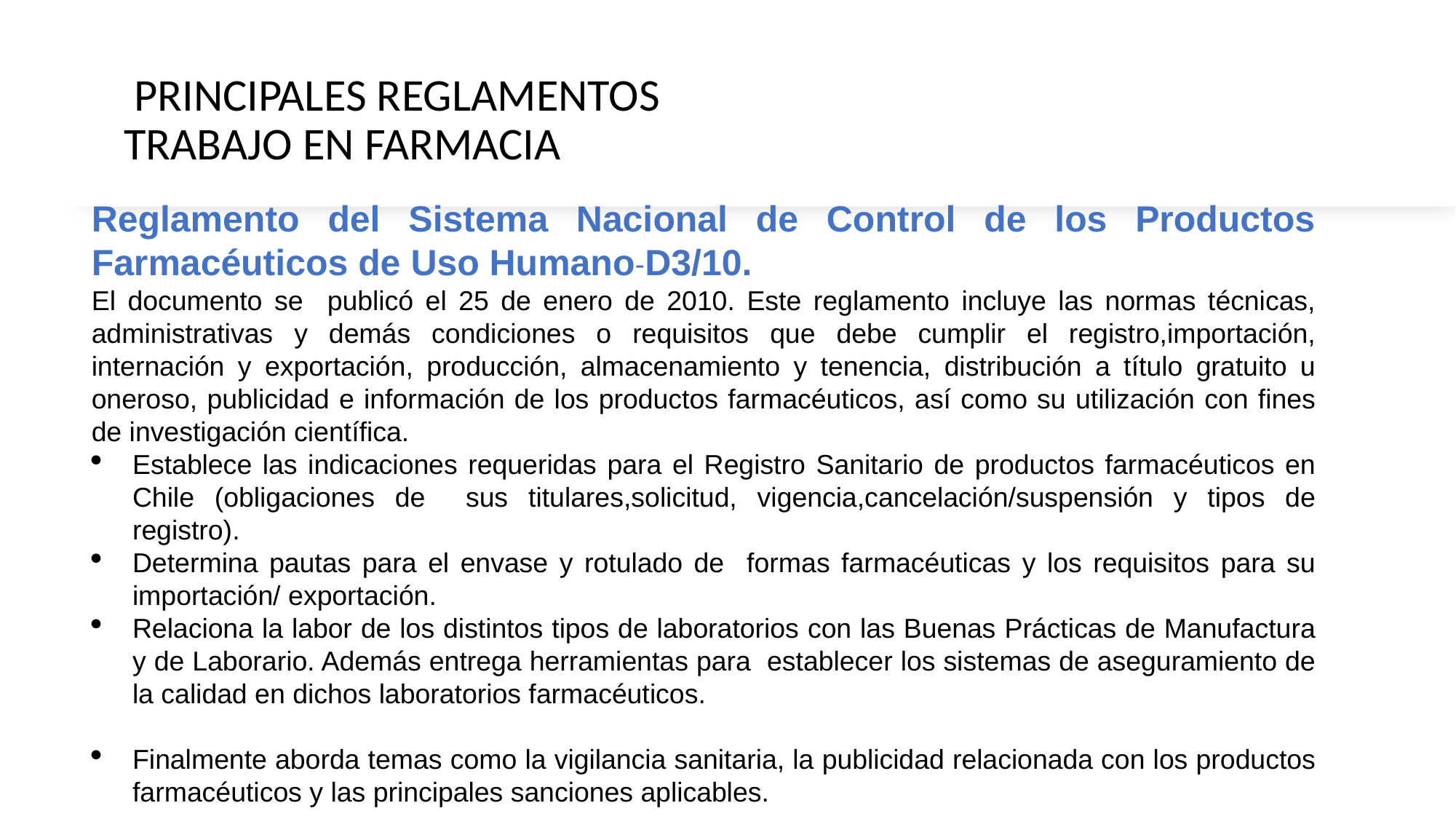

# PRINCIPALES REGLAMENTOS TRABAJO EN FARMACIA
Reglamento del Sistema Nacional de Control de los Productos Farmacéuticos de Uso Humano-D3/10.
El documento se  publicó el 25 de enero de 2010. Este reglamento incluye las normas técnicas, administrativas y demás condiciones o requisitos que debe cumplir el registro,importación, internación y exportación, producción, almacenamiento y tenencia, distribución a título gratuito u oneroso, publicidad e información de los productos farmacéuticos, así como su utilización con fines de investigación científica.
Establece las indicaciones requeridas para el Registro Sanitario de productos farmacéuticos en Chile (obligaciones de  sus titulares,solicitud, vigencia,cancelación/suspensión y tipos de registro).
Determina pautas para el envase y rotulado de  formas farmacéuticas y los requisitos para su importación/ exportación.
Relaciona la labor de los distintos tipos de laboratorios con las Buenas Prácticas de Manufactura y de Laborario. Además entrega herramientas para  establecer los sistemas de aseguramiento de la calidad en dichos laboratorios farmacéuticos.

Finalmente aborda temas como la vigilancia sanitaria, la publicidad relacionada con los productos farmacéuticos y las principales sanciones aplicables.